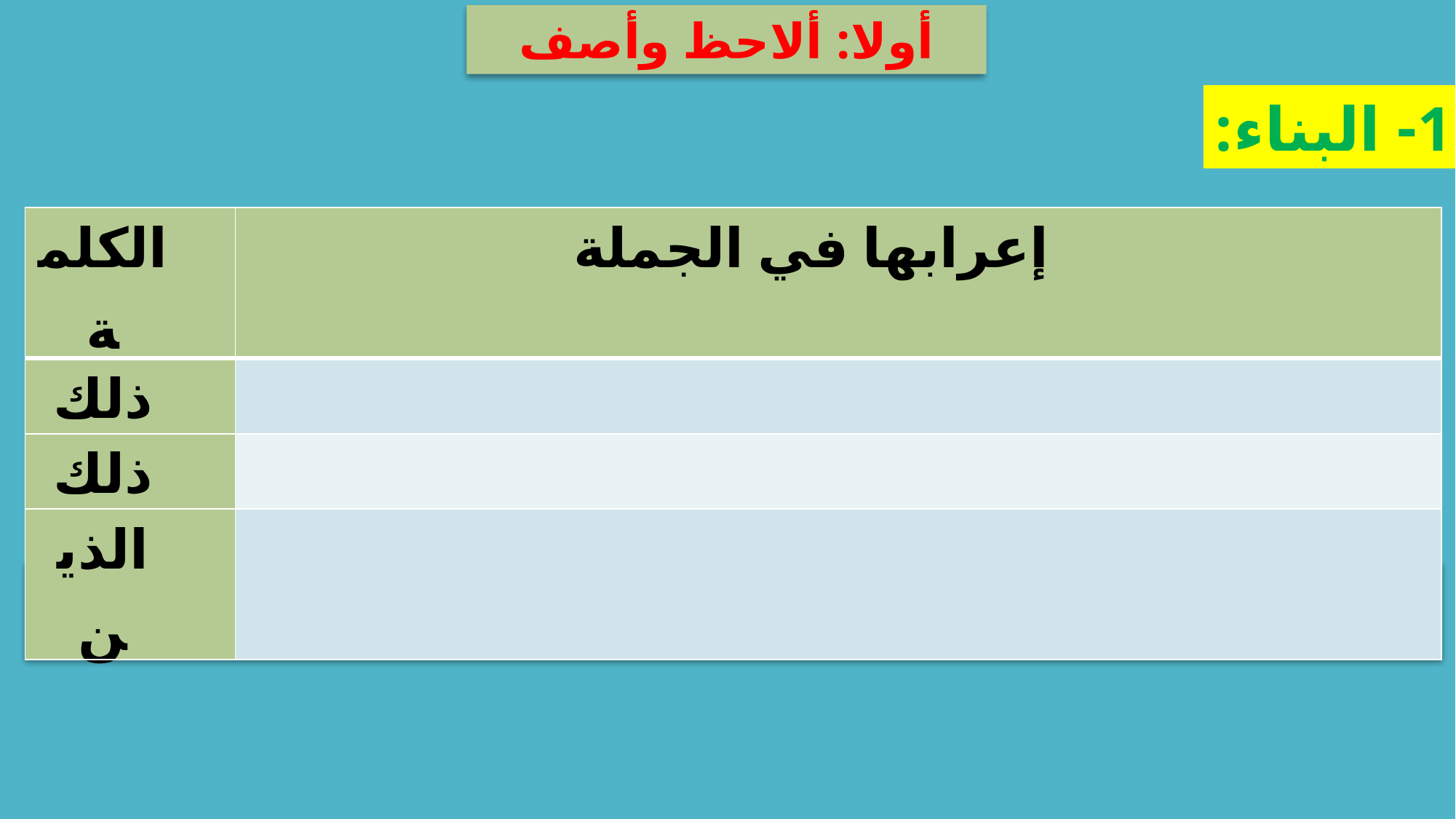

أولا: ألاحظ وأصف
1-	 البناء:
| الكلمة | إعرابها في الجملة |
| --- | --- |
| ذلك |  |
| ذلك |  |
| الذين |  |
ماذا نستنتج؟